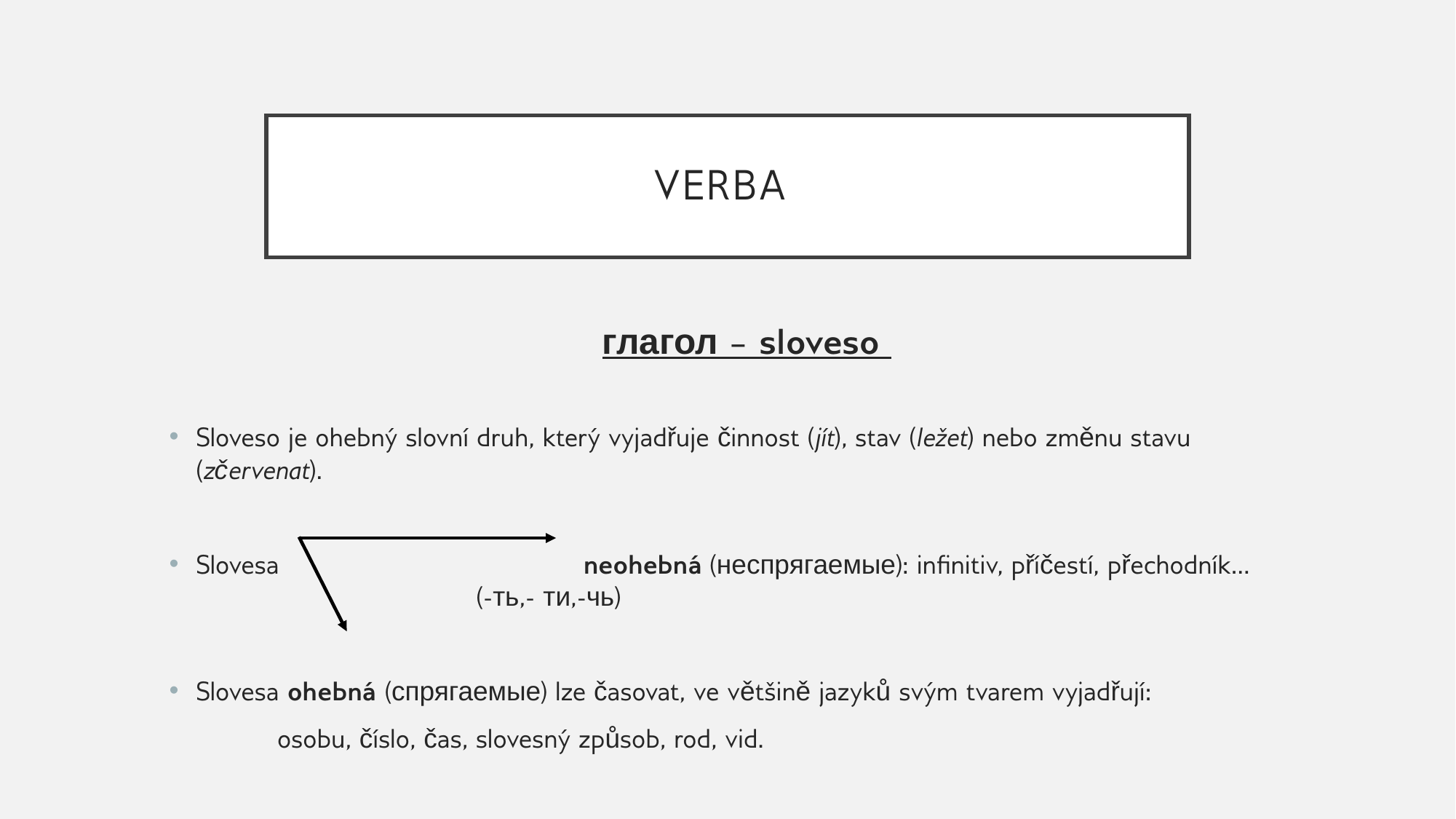

# verba
глагол – sloveso
Sloveso je ohebný slovní druh, který vyjadřuje činnost (jít), stav (ležet) nebo změnu stavu (zčervenat).

Slovesa                                      neohebná (неспрягаемые): infinitiv, příčestí, přechodník…                                						        (-ть,- ти,-чь)

Slovesa ohebná (спрягаемые) lze časovat, ve většině jazyků svým tvarem vyjadřují:
	osobu, číslo, čas, slovesný způsob, rod, vid.